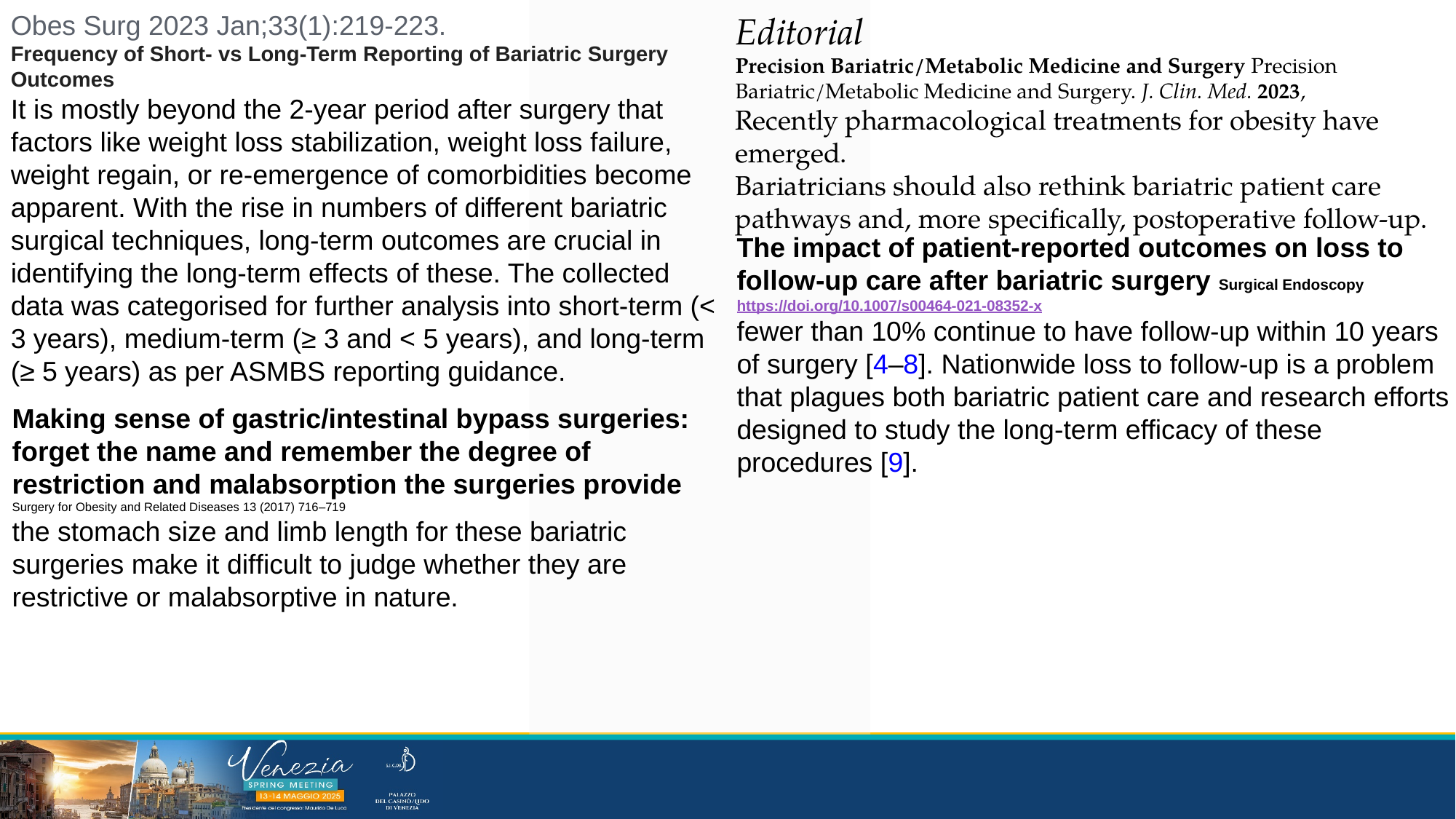

Obes Surg 2023 Jan;33(1):219-223.
Frequency of Short- vs Long-Term Reporting of Bariatric Surgery Outcomes
It is mostly beyond the 2-year period after surgery that factors like weight loss stabilization, weight loss failure, weight regain, or re-emergence of comorbidities become apparent. With the rise in numbers of different bariatric surgical techniques, long-term outcomes are crucial in identifying the long-term effects of these. The collected data was categorised for further analysis into short-term (< 3 years), medium-term (≥ 3 and < 5 years), and long-term (≥ 5 years) as per ASMBS reporting guidance.
Editorial
Precision Bariatric/Metabolic Medicine and Surgery Precision Bariatric/Metabolic Medicine and Surgery. J. Clin. Med. 2023,
Recently pharmacological treatments for obesity have emerged.
Bariatricians should also rethink bariatric patient care pathways and, more specifically, postoperative follow-up.
The impact of patient‐reported outcomes on loss to follow‐up care after bariatric surgery Surgical Endoscopy https://doi.org/10.1007/s00464-021-08352-x
fewer than 10% continue to have follow-up within 10 years of surgery [4–8]. Nationwide loss to follow-up is a problem that plagues both bariatric patient care and research efforts designed to study the long-term efficacy of these procedures [9].

Making sense of gastric/intestinal bypass surgeries: forget the name and remember the degree of restriction and malabsorption the surgeries provide
Surgery for Obesity and Related Diseases 13 (2017) 716–719
the stomach size and limb length for these bariatric surgeries make it difficult to judge whether they are restrictive or malabsorptive in nature.